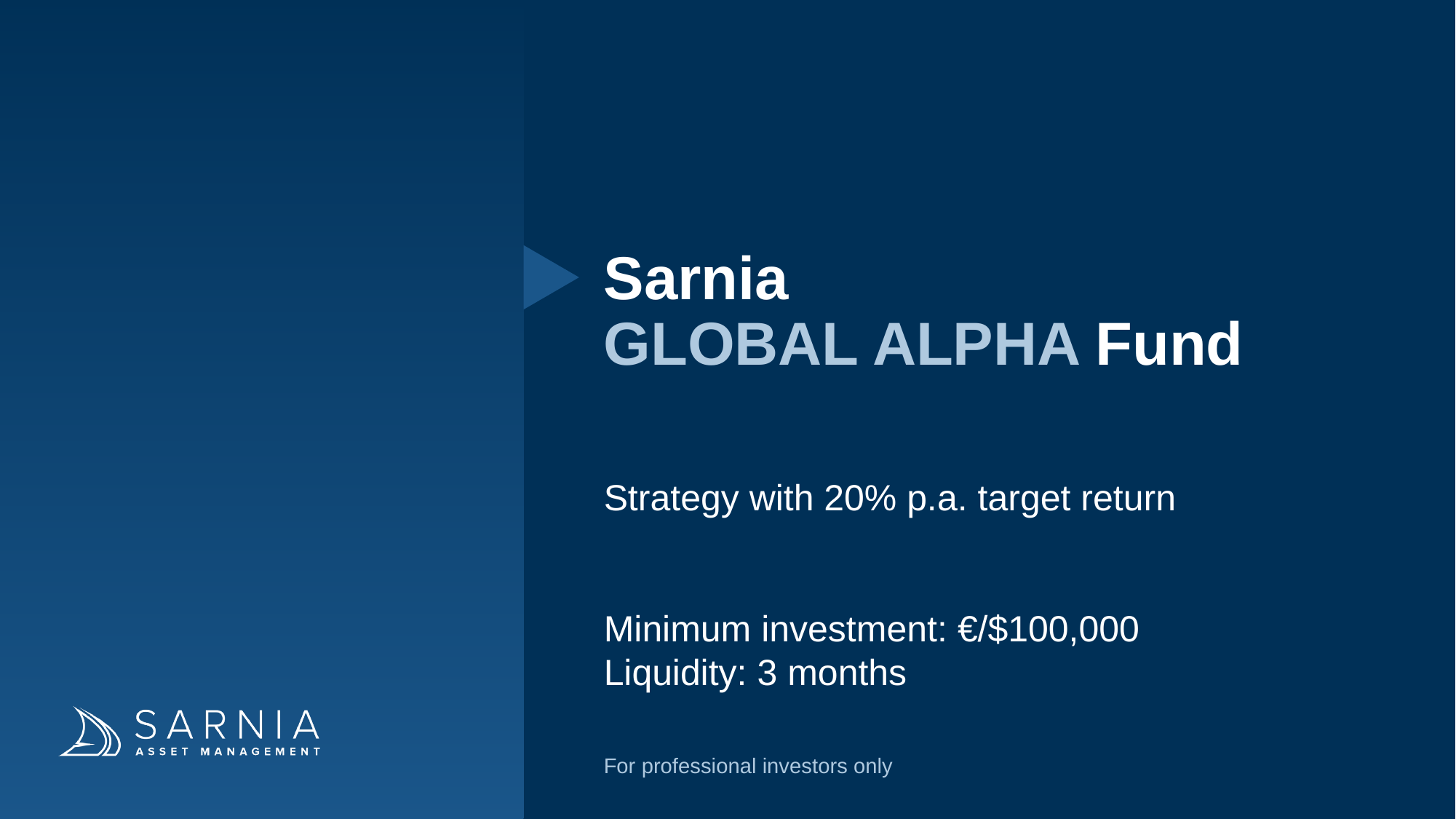

Sarnia
GLOBAL ALPHA Fund

Strategy with 20% p.a. target return

Minimum investment: €/$100,000
Liquidity: 3 months
For professional investors only